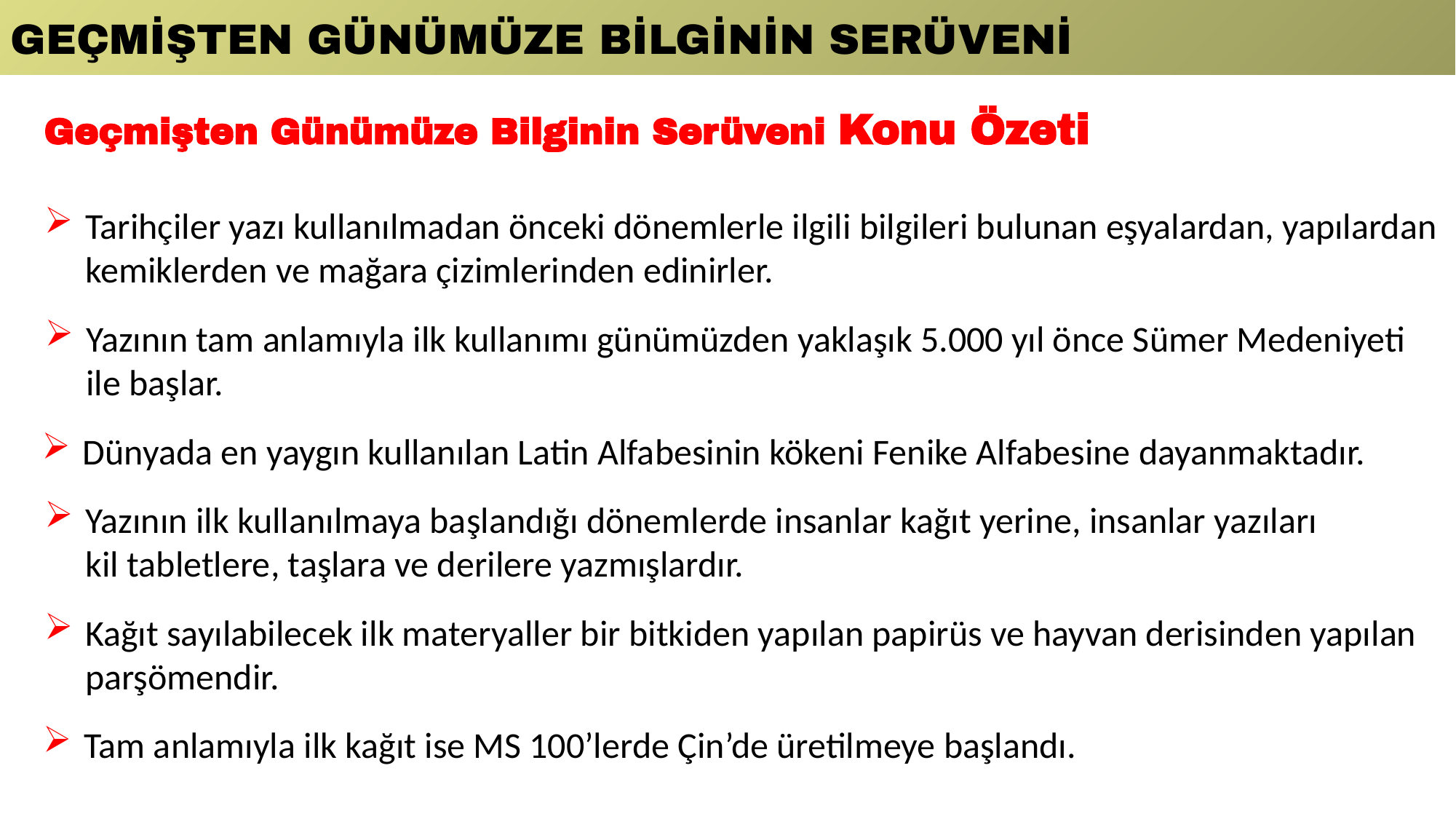

GEÇMİŞTEN GÜNÜMÜZE BİLGİNİN SERÜVENİ
Geçmişten Günümüze Bilginin Serüveni Konu Özeti
Tarihçiler yazı kullanılmadan önceki dönemlerle ilgili bilgileri bulunan eşyalardan, yapılardan
kemiklerden ve mağara çizimlerinden edinirler.
Yazının tam anlamıyla ilk kullanımı günümüzden yaklaşık 5.000 yıl önce Sümer Medeniyeti
ile başlar.
Dünyada en yaygın kullanılan Latin Alfabesinin kökeni Fenike Alfabesine dayanmaktadır.
Yazının ilk kullanılmaya başlandığı dönemlerde insanlar kağıt yerine, insanlar yazıları
kil tabletlere, taşlara ve derilere yazmışlardır.
Kağıt sayılabilecek ilk materyaller bir bitkiden yapılan papirüs ve hayvan derisinden yapılan
parşömendir.
Tam anlamıyla ilk kağıt ise MS 100’lerde Çin’de üretilmeye başlandı.